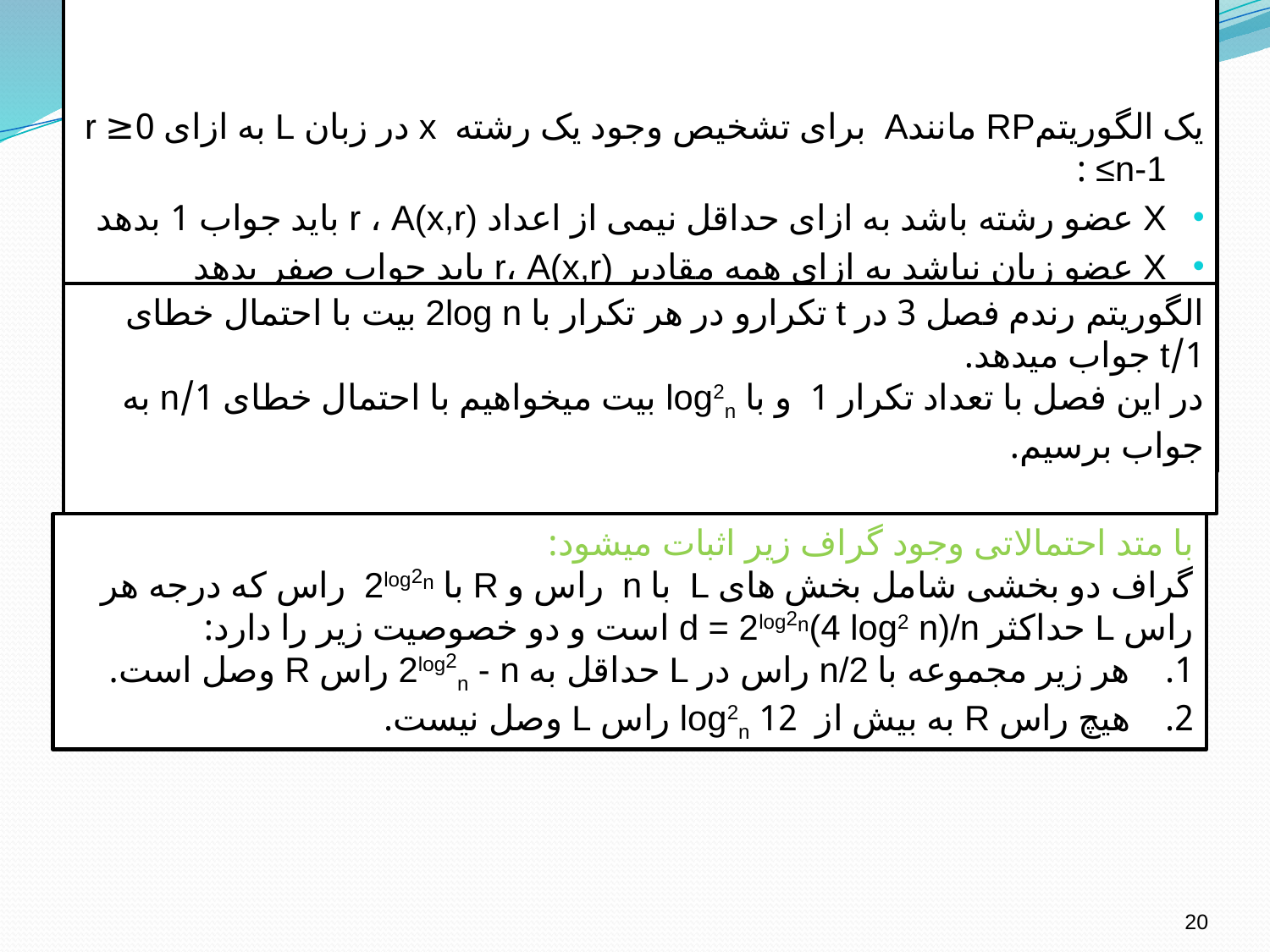

#
یک الگوریتمRP مانندA  برای تشخیص وجود یک رشته  x در زبان L به ازای 0≤ r ≤n-1 :
X عضو رشته باشد به ازای حداقل نیمی از اعداد r ، A(x,r) باید جواب 1 بدهد
X عضو زبان نباشد به ازای همه مقادیر r، A(x,r) باید جواب صفر بدهد
الگوریتم رندم فصل 3 در t تکرارو در هر تکرار با 2log n بیت با احتمال خطای  1/t جواب میدهد.
در این فصل با تعداد تکرار 1  و با log2n بیت میخواهیم با احتمال خطای 1/n به جواب برسیم.

با متد احتمالاتی وجود گراف زیر اثبات میشود:
گراف دو بخشی شامل بخش های L  با n  راس و R با 2log2n  راس که درجه هر راس L حداکثر d = 2log2n(4 log2 n)/n است و دو خصوصیت زیر را دارد:
هر زیر مجموعه با n/2 راس در L حداقل به 2log2n - n راس R وصل است.
هیچ راس R به بیش از  12 log2n راس L وصل نیست.
20